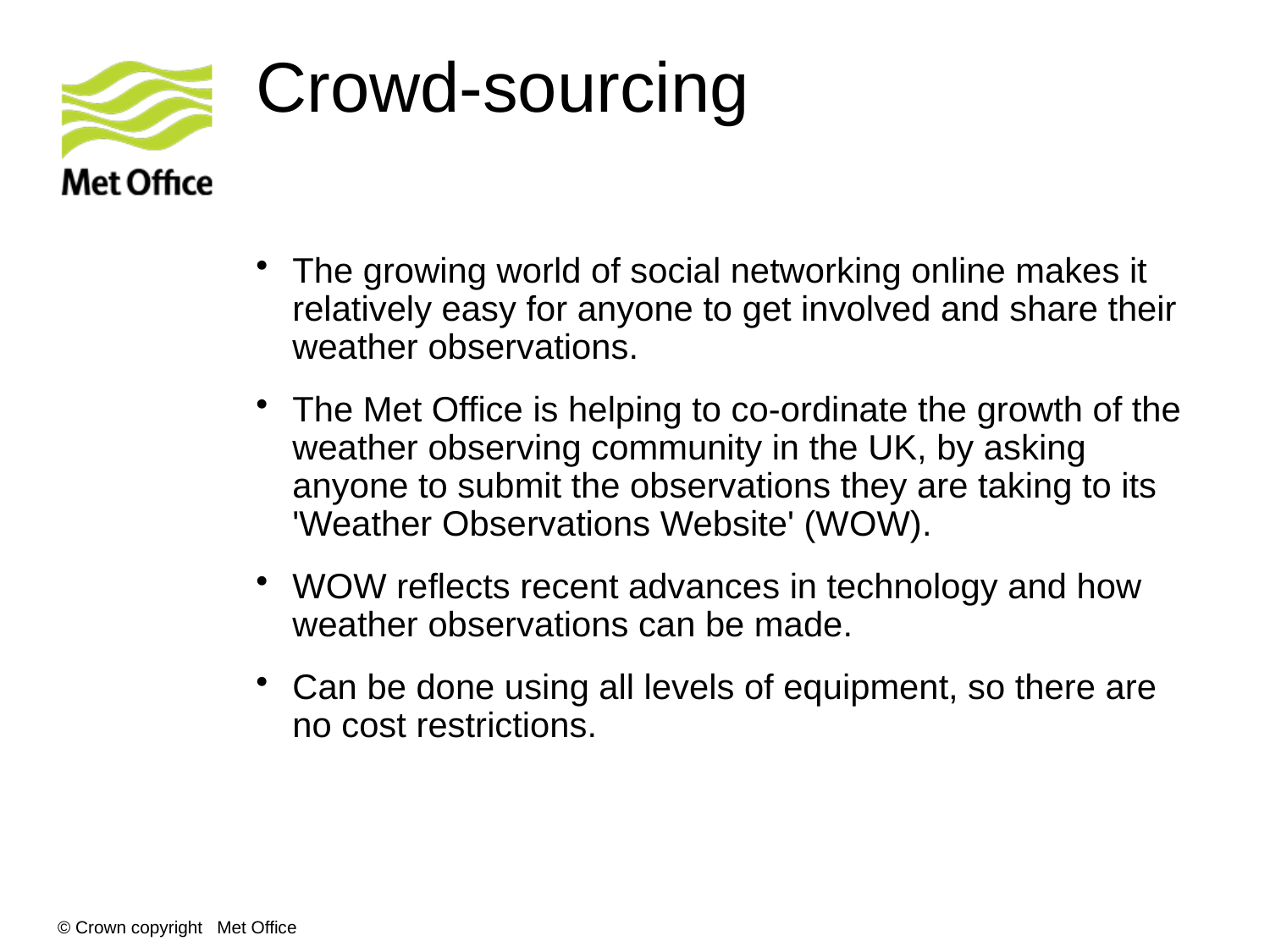

# Crowd-sourcing
The growing world of social networking online makes it relatively easy for anyone to get involved and share their weather observations.
The Met Office is helping to co-ordinate the growth of the weather observing community in the UK, by asking anyone to submit the observations they are taking to its 'Weather Observations Website' (WOW).
WOW reflects recent advances in technology and how weather observations can be made.
Can be done using all levels of equipment, so there are no cost restrictions.
© Crown copyright   Met Office